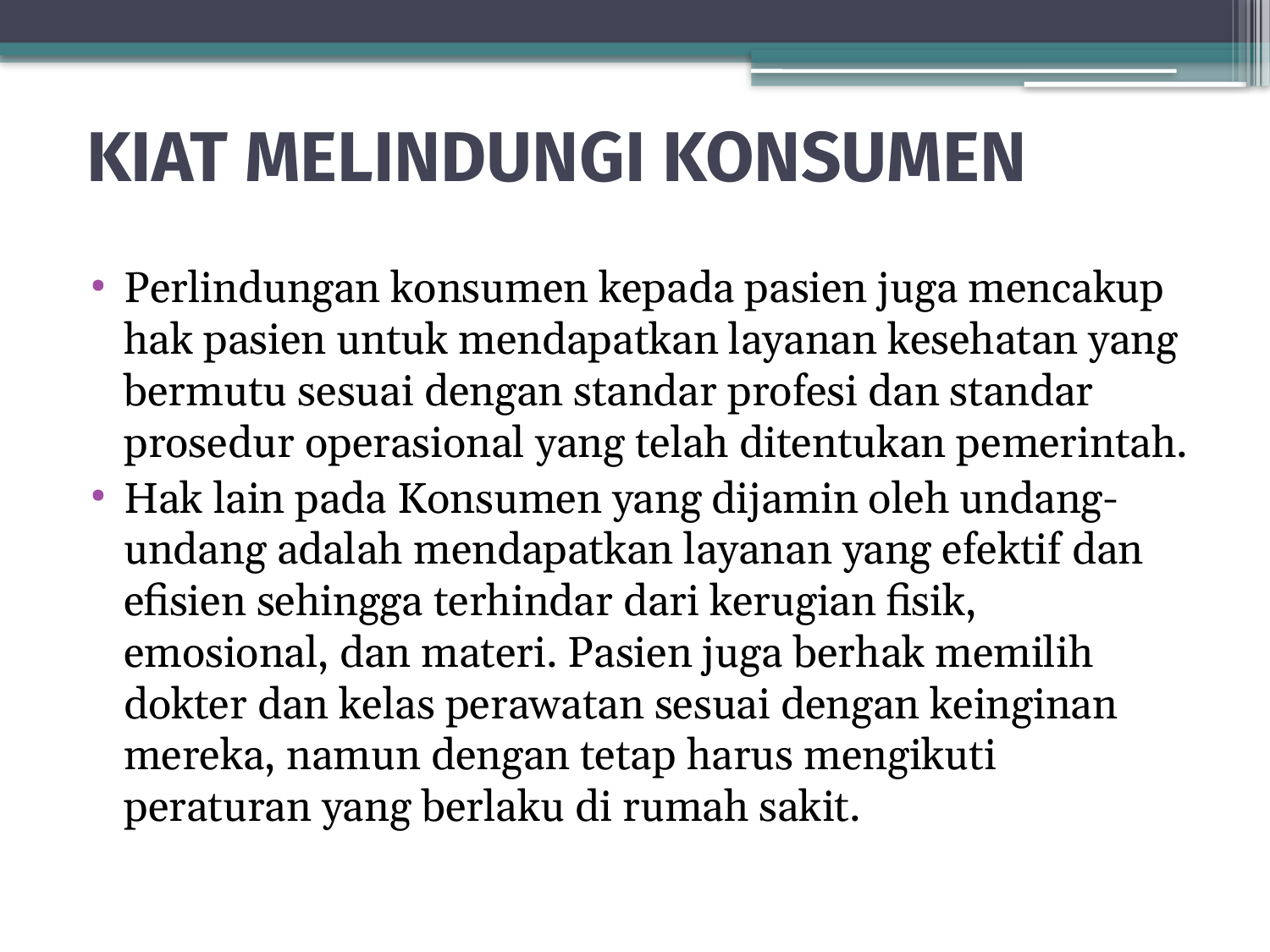

# KIAT MELINDUNGI KONSUMEN
Perlindungan konsumen kepada pasien juga mencakup hak pasien untuk mendapatkan layanan kesehatan yang bermutu sesuai dengan standar profesi dan standar prosedur operasional yang telah ditentukan pemerintah.
Hak lain pada Konsumen yang dijamin oleh undang-undang adalah mendapatkan layanan yang efektif dan efisien sehingga terhindar dari kerugian fisik, emosional, dan materi. Pasien juga berhak memilih dokter dan kelas perawatan sesuai dengan keinginan mereka, namun dengan tetap harus mengikuti peraturan yang berlaku di rumah sakit.